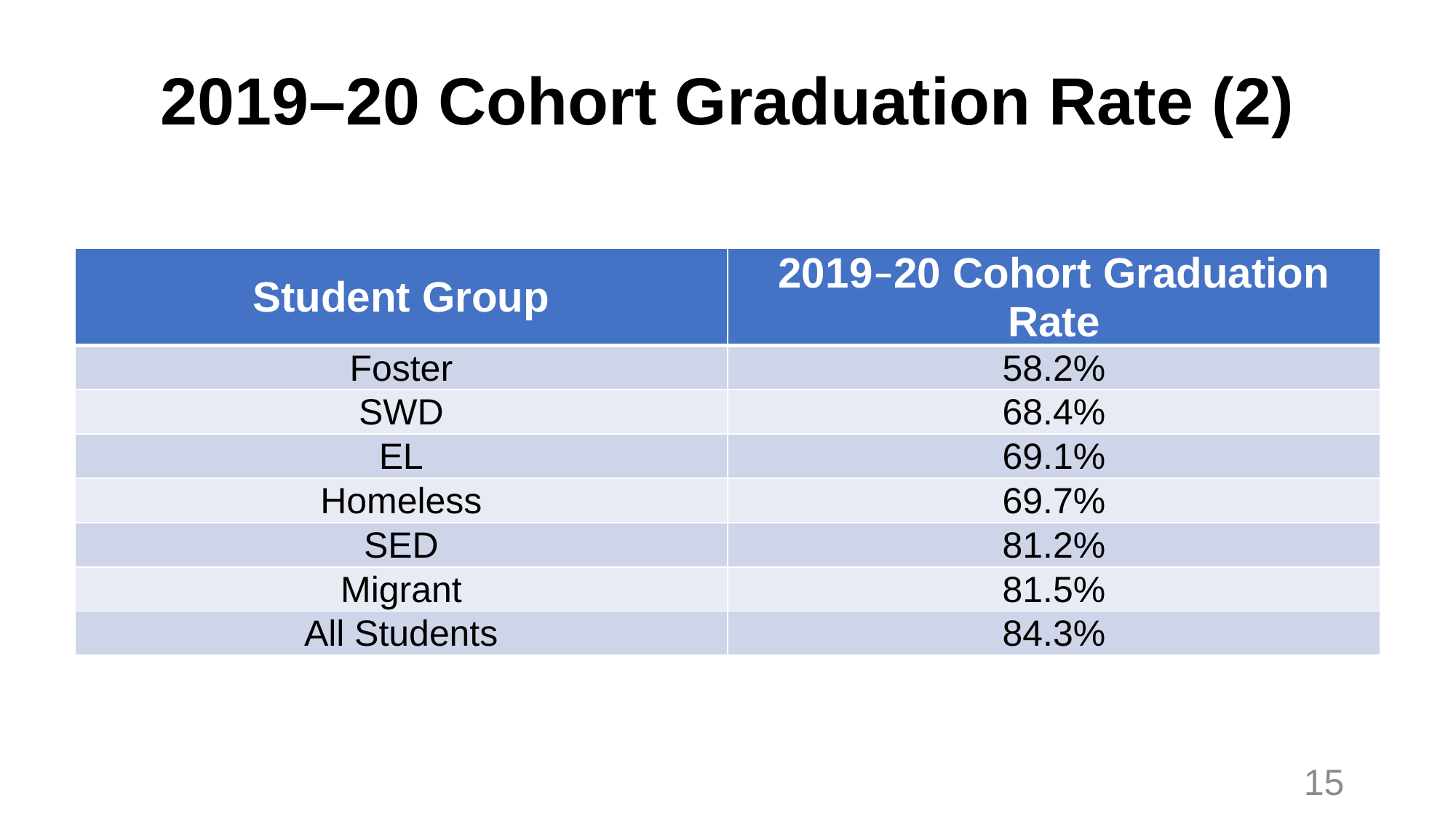

# 2019–20 Cohort Graduation Rate (2)
| Student Group | 2019–20 Cohort Graduation Rate |
| --- | --- |
| Foster | 58.2% |
| SWD | 68.4% |
| EL | 69.1% |
| Homeless | 69.7% |
| SED | 81.2% |
| Migrant | 81.5% |
| All Students | 84.3% |
15